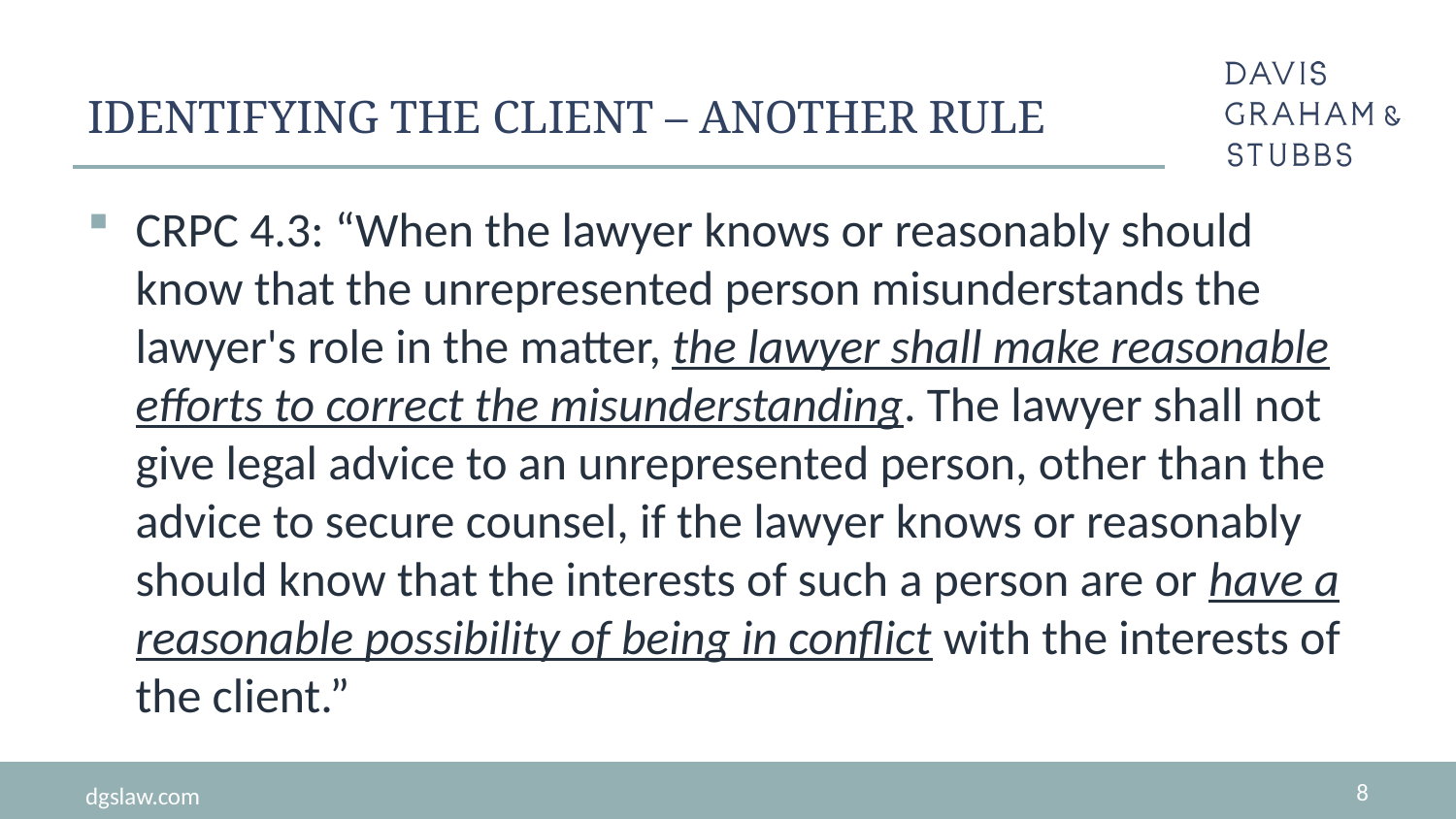

# Identifying the client – another rule
CRPC 4.3: “When the lawyer knows or reasonably should know that the unrepresented person misunderstands the lawyer's role in the matter, the lawyer shall make reasonable efforts to correct the misunderstanding. The lawyer shall not give legal advice to an unrepresented person, other than the advice to secure counsel, if the lawyer knows or reasonably should know that the interests of such a person are or have a reasonable possibility of being in conflict with the interests of the client.”